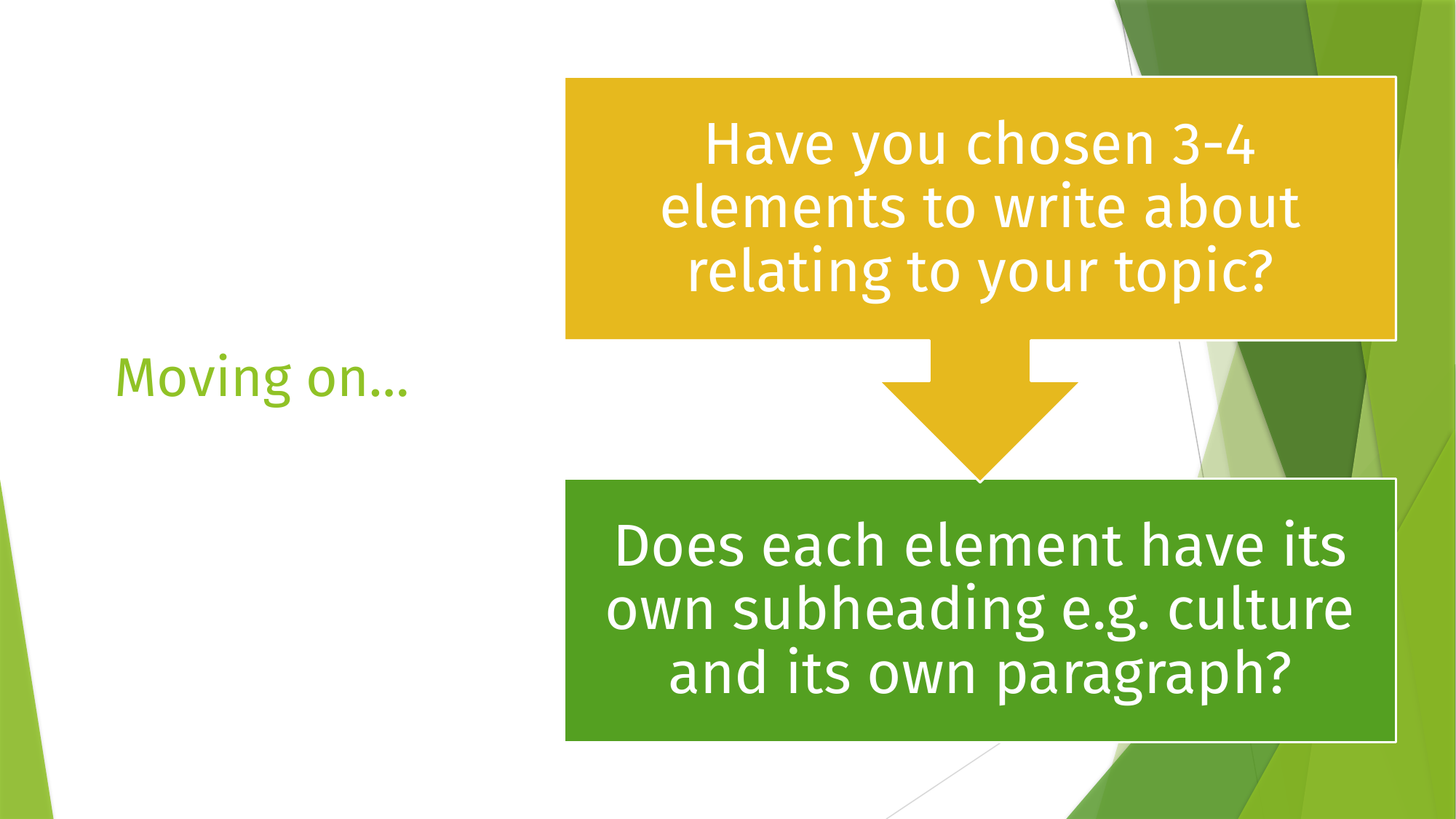

Does each element have its own subheading e.g. culture and its own paragraph?
Have you chosen 3-4 elements to write about relating to your topic?
# Moving on…